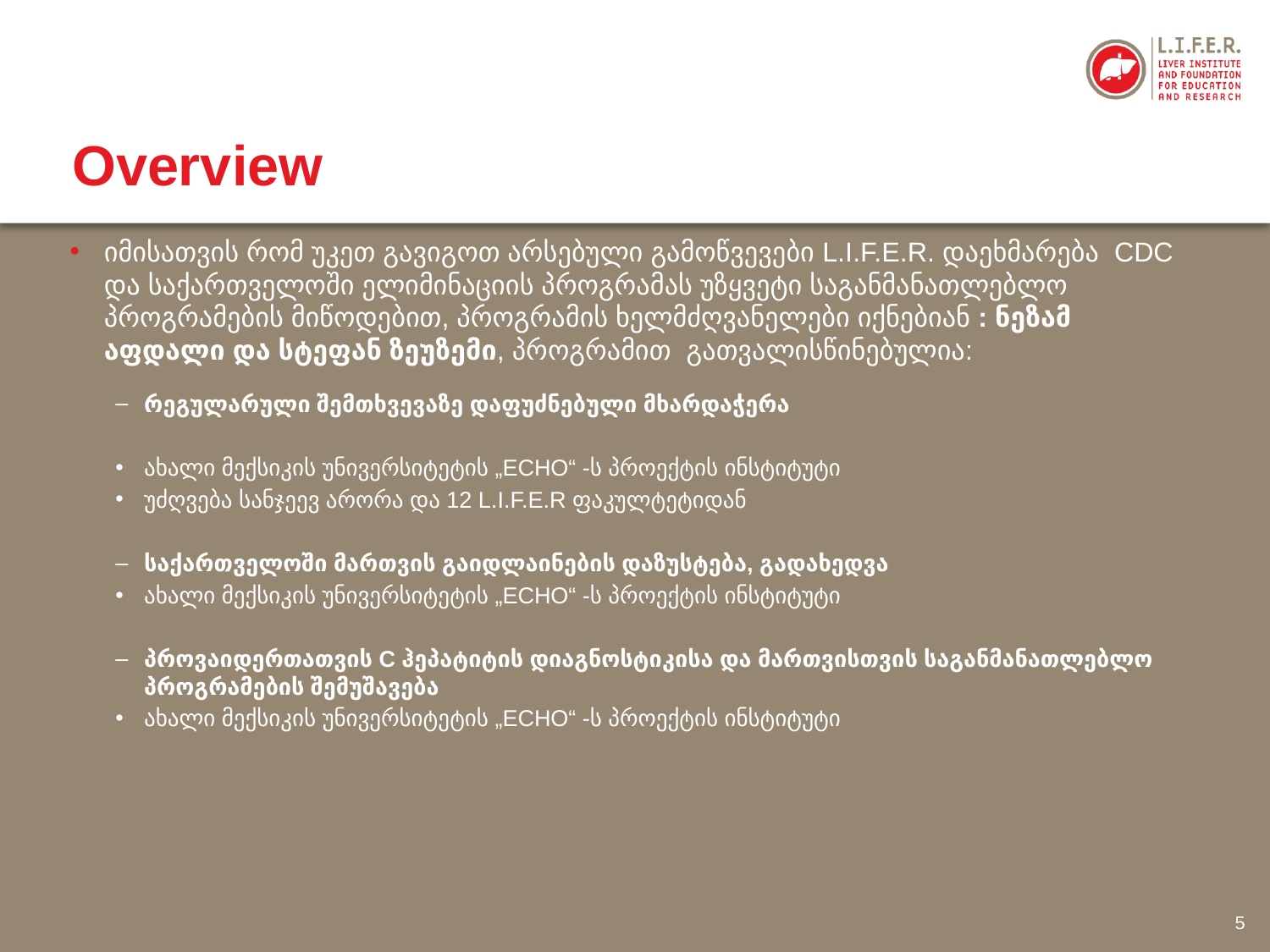

# Overview
იმისათვის რომ უკეთ გავიგოთ არსებული გამოწვევები L.I.F.E.R. დაეხმარება  CDC და საქართველოში ელიმინაციის პროგრამას უზყვეტი საგანმანათლებლო პროგრამების მიწოდებით, პროგრამის ხელმძღვანელები იქნებიან : ნეზამ აფდალი და სტეფან ზეუზემი, პროგრამით  გათვალისწინებულია:
რეგულარული შემთხვევაზე დაფუძნებული მხარდაჭერა

ახალი მექსიკის უნივერსიტეტის „ECHO“ -ს პროექტის ინსტიტუტი
უძღვება სანჯეევ არორა და 12 L.I.F.E.R ფაკულტეტიდან

საქართველოში მართვის გაიდლაინების დაზუსტება, გადახედვა
ახალი მექსიკის უნივერსიტეტის „ECHO“ -ს პროექტის ინსტიტუტი

პროვაიდერთათვის C ჰეპატიტის დიაგნოსტიკისა და მართვისთვის საგანმანათლებლო პროგრამების შემუშავება
ახალი მექსიკის უნივერსიტეტის „ECHO“ -ს პროექტის ინსტიტუტი

5